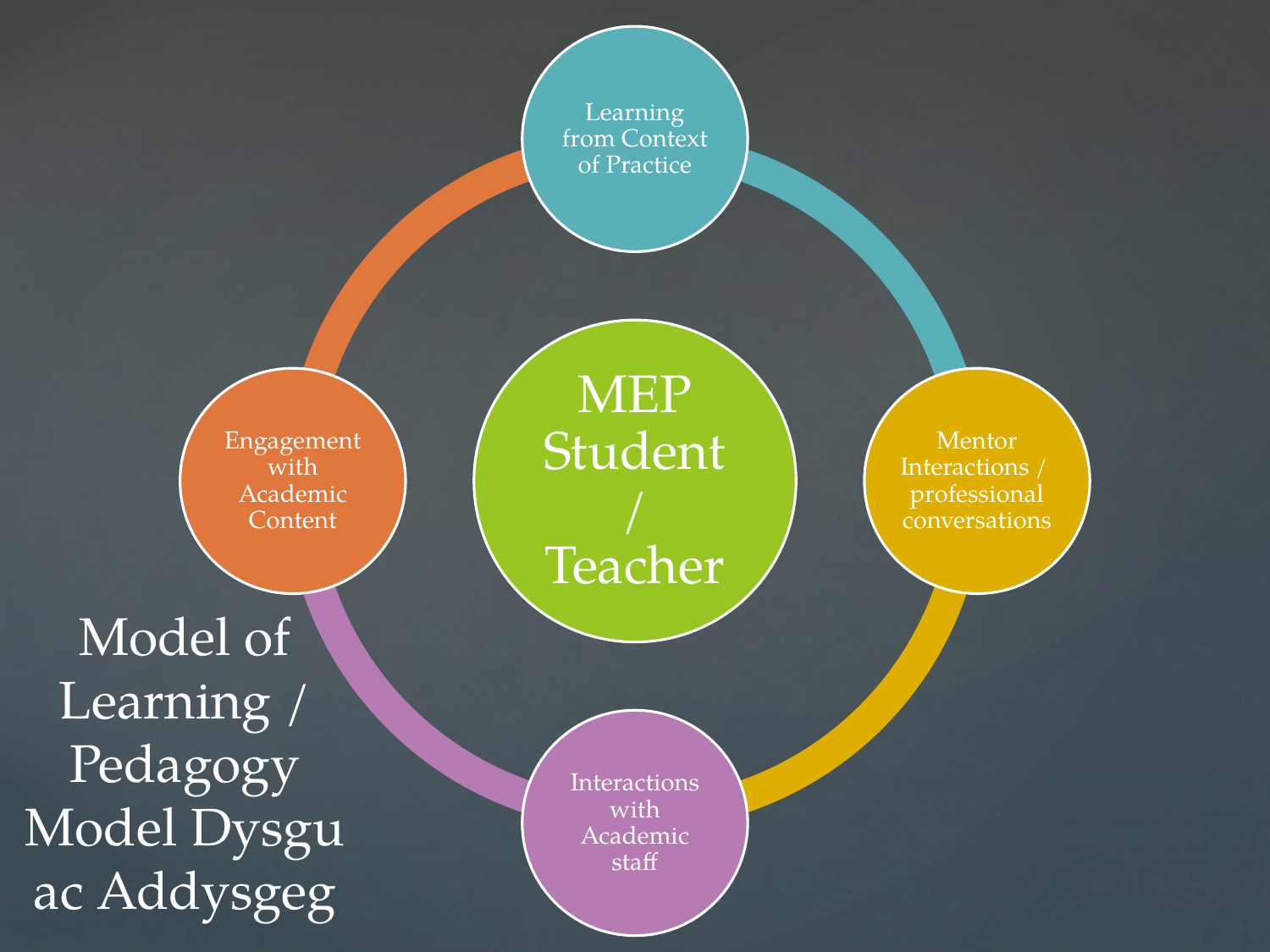

MEP Student / Teacher
Learning from Context of Practice
Mentor Interactions /  professional conversations
Interactions with Academic staff
Engagement with Academic Content
# Model of Learning / Pedagogy Model Dysgu ac Addysgeg